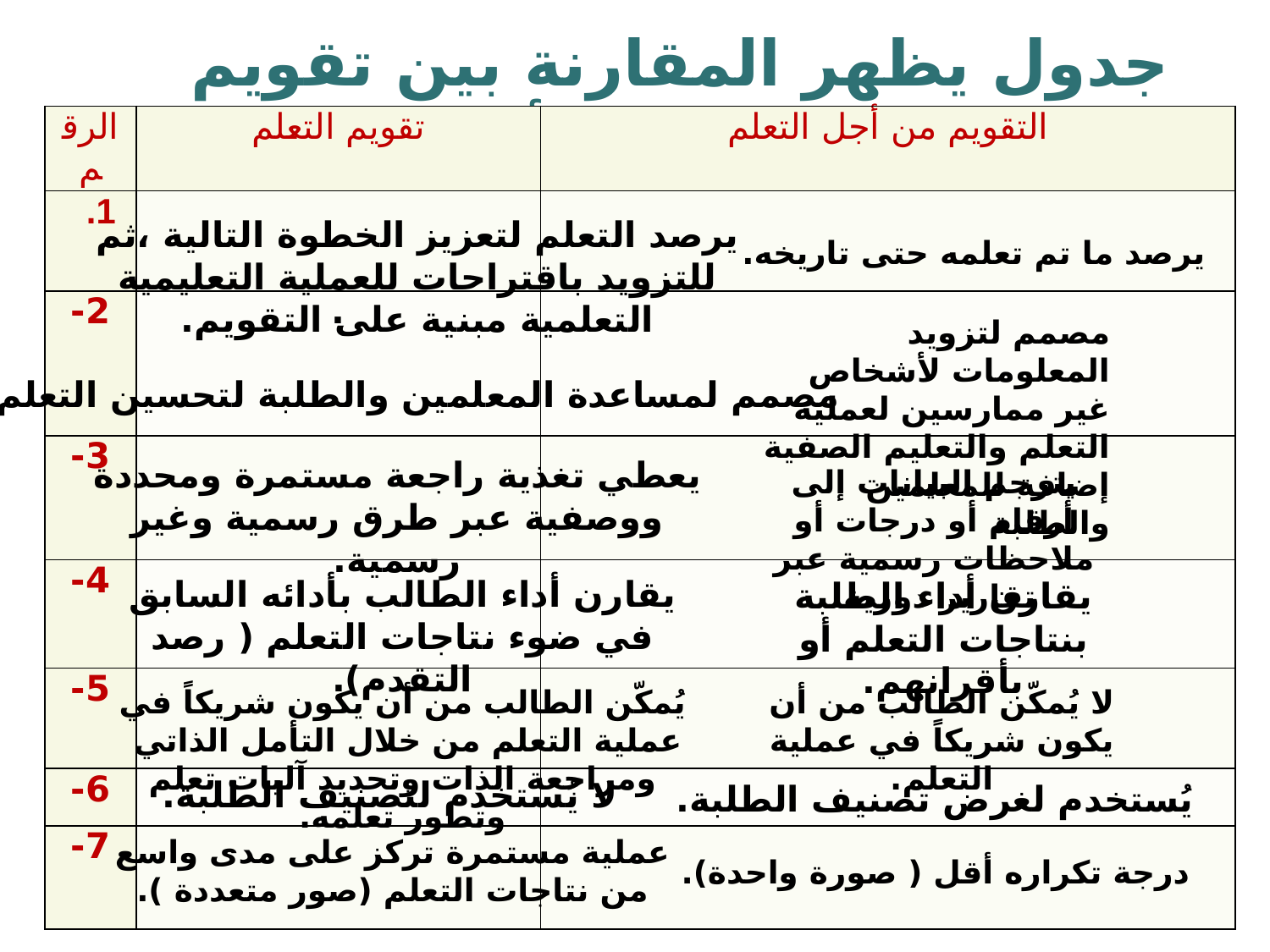

جدول يظهر المقارنة بين تقويم التعلم والتقويم من أجل التعلم
| الرقم | تقويم التعلم | التقويم من أجل التعلم |
| --- | --- | --- |
|  |  |  |
| 2- | . |  |
| 3- |  |  |
| 4- |  |  |
| 5- |  |  |
| 6- |  |  |
| 7- |  |  |
يرصد التعلم لتعزيز الخطوة التالية ،ثم للتزويد باقتراحات للعملية التعليمية التعلمية مبنية على التقويم.
يرصد ما تم تعلمه حتى تاريخه.
مصمم لتزويد المعلومات لأشخاص غير ممارسين لعملية التعلم والتعليم الصفية إضافة للمعلمين والطلبة
مصمم لمساعدة المعلمين والطلبة لتحسين التعلم.
يعطي تغذية راجعة مستمرة ومحددة ووصفية عبر طرق رسمية وغير رسمية.
يترجم البيانات إلى أرقام أو درجات أو ملاحظات رسمية عبر تقارير دورية.
يقارن أداء الطالب بأدائه السابق في ضوء نتاجات التعلم ( رصد التقدم).
يقارن أداء الطلبة بنتاجات التعلم أو بأقرانهم.
يُمكّن الطالب من أن يكون شريكاً في عملية التعلم من خلال التأمل الذاتي  ومراجعة الذات وتحديد آليات تعلم وتطور تعلمه.
لا يُمكّن الطالب من أن يكون شريكاً في عملية التعلم.
لا يُستخدم لتصنيف الطلبة.
يُستخدم لغرض تصنيف الطلبة.
عملية مستمرة تركز على مدى واسع من نتاجات التعلم (صور متعددة ).
درجة تكراره أقل ( صورة واحدة).